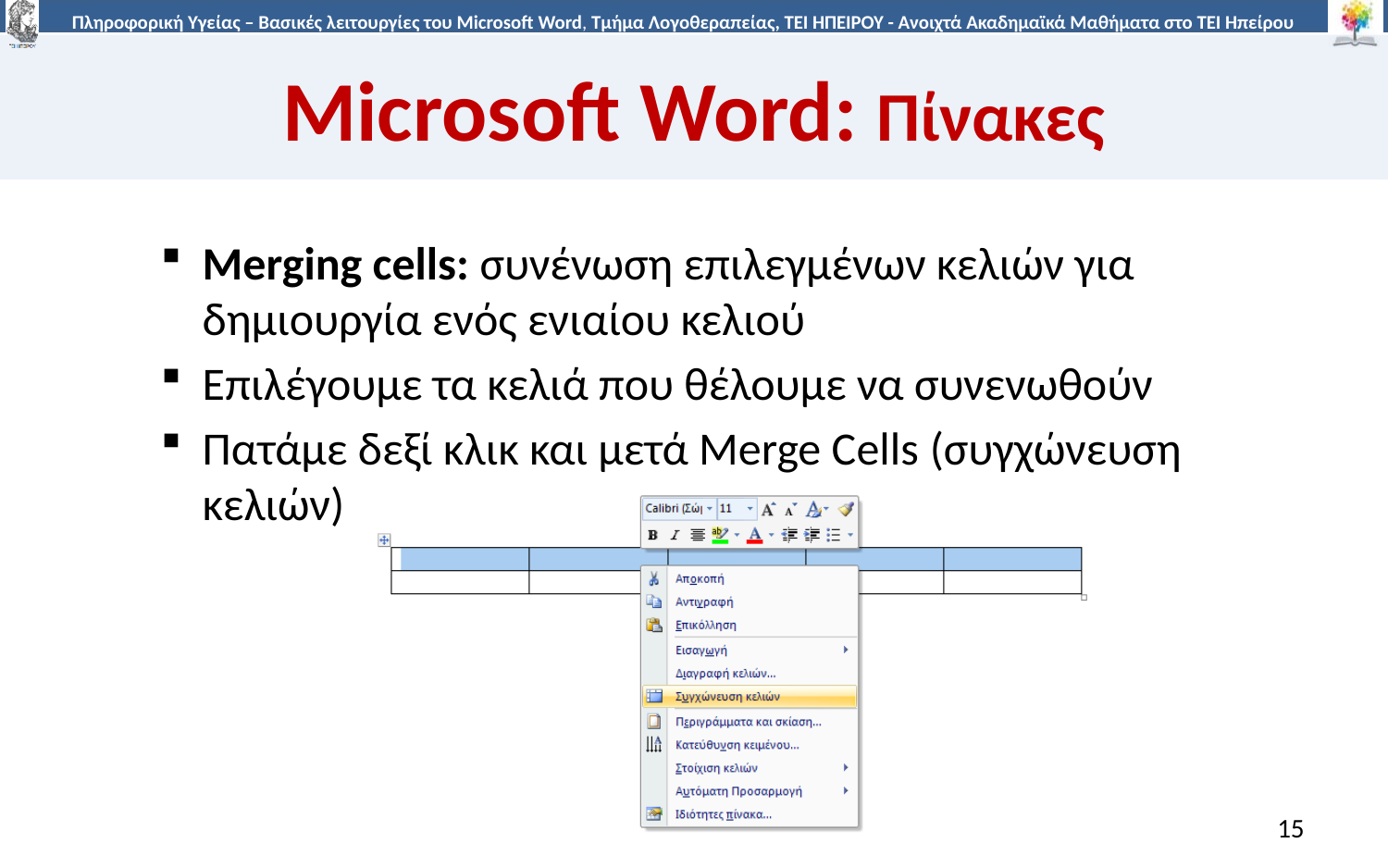

# Microsoft Word: Πίνακες
Merging cells: συνένωση επιλεγμένων κελιών για δημιουργία ενός ενιαίου κελιού
Επιλέγουμε τα κελιά που θέλουμε να συνενωθούν
Πατάμε δεξί κλικ και μετά Merge Cells (συγχώνευση κελιών)

15